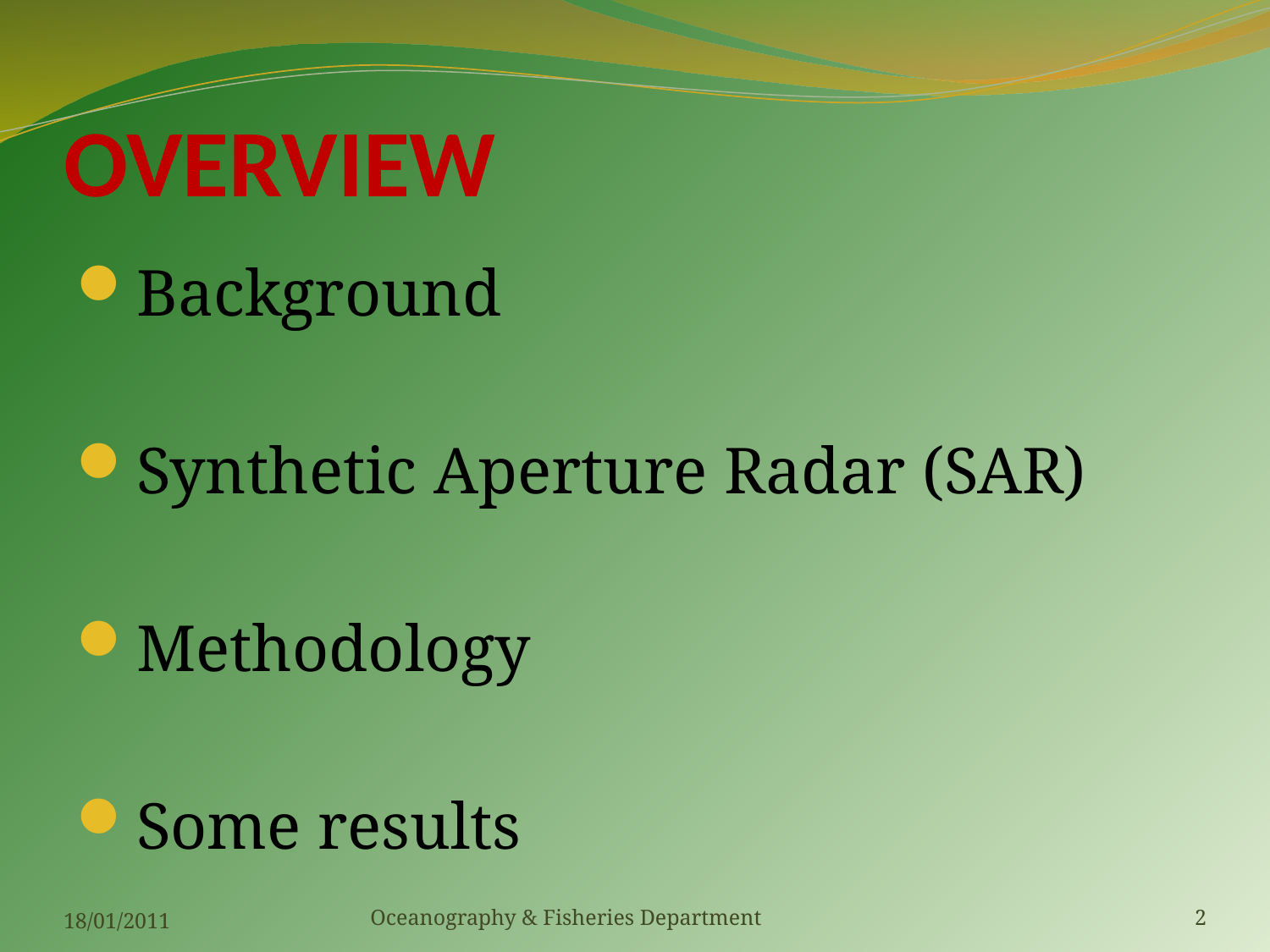

# OVERVIEW
Background

Synthetic Aperture Radar (SAR)

Methodology

Some results
18/01/2011
Oceanography & Fisheries Department
2